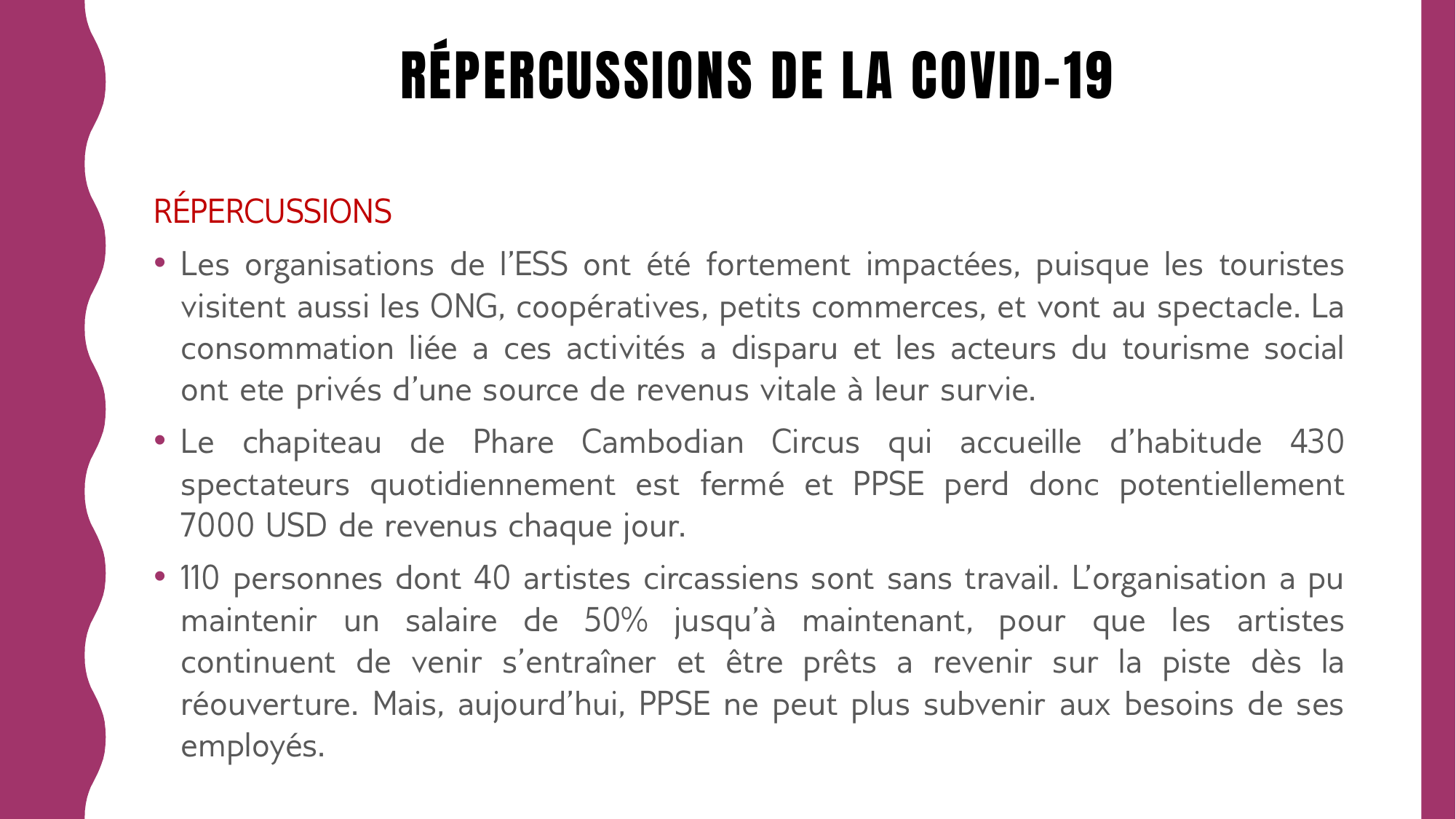

# répercussions de la COVID-19
RÉPERCUSSIONS
Les organisations de l’ESS ont été fortement impactées, puisque les touristes visitent aussi les ONG, coopératives, petits commerces, et vont au spectacle. La consommation liée a ces activités a disparu et les acteurs du tourisme social ont ete privés d’une source de revenus vitale à leur survie.
Le chapiteau de Phare Cambodian Circus qui accueille d’habitude 430 spectateurs quotidiennement est fermé et PPSE perd donc potentiellement 7000 USD de revenus chaque jour.
110 personnes dont 40 artistes circassiens sont sans travail. L’organisation a pu maintenir un salaire de 50% jusqu’à maintenant, pour que les artistes continuent de venir s’entraîner et être prêts a revenir sur la piste dès la réouverture. Mais, aujourd’hui, PPSE ne peut plus subvenir aux besoins de ses employés.